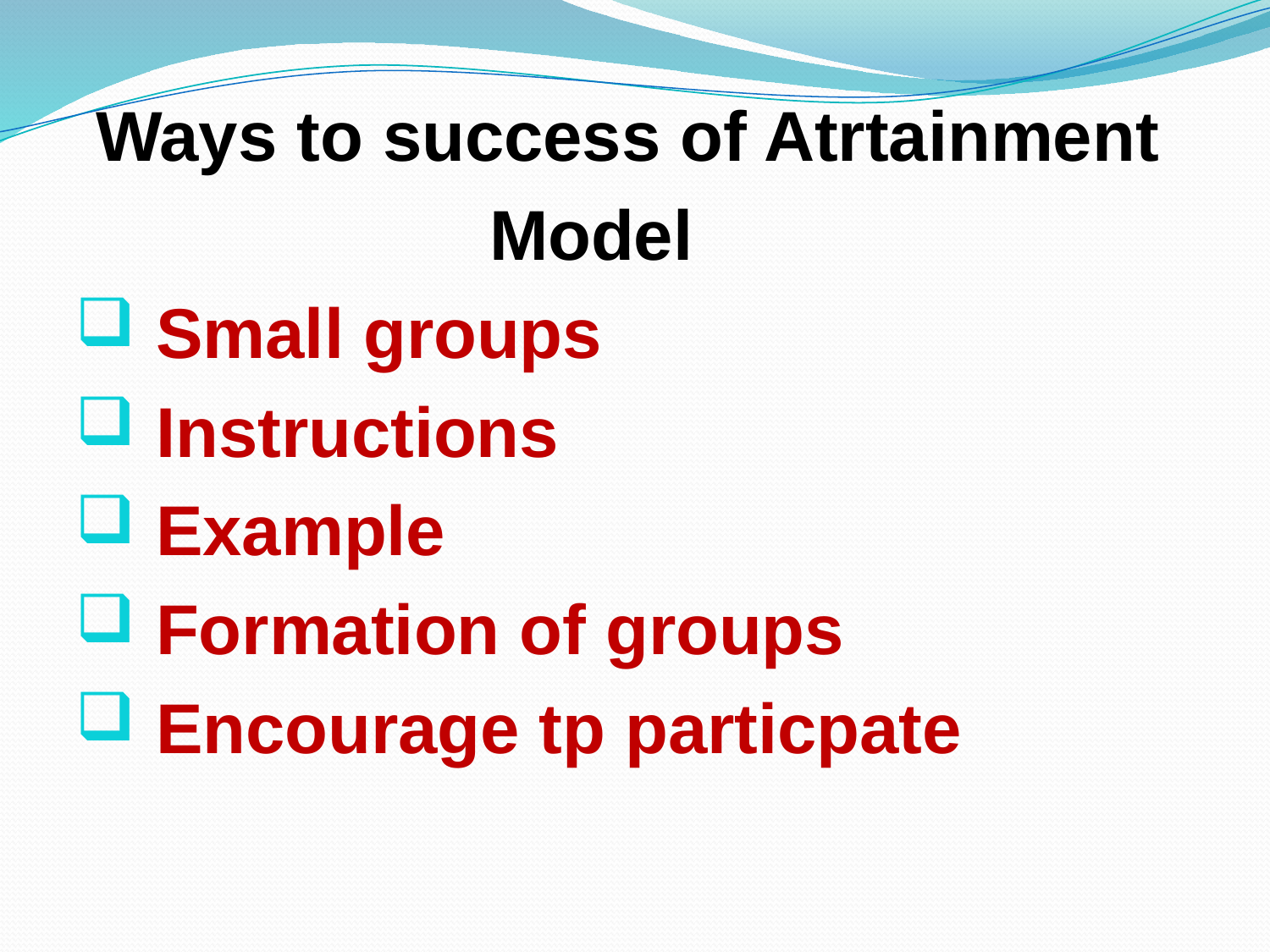

Ways to success of Atrtainment
                     Model
 Small groups
 Instructions
 Example
 Formation of groups
 Encourage tp particpate